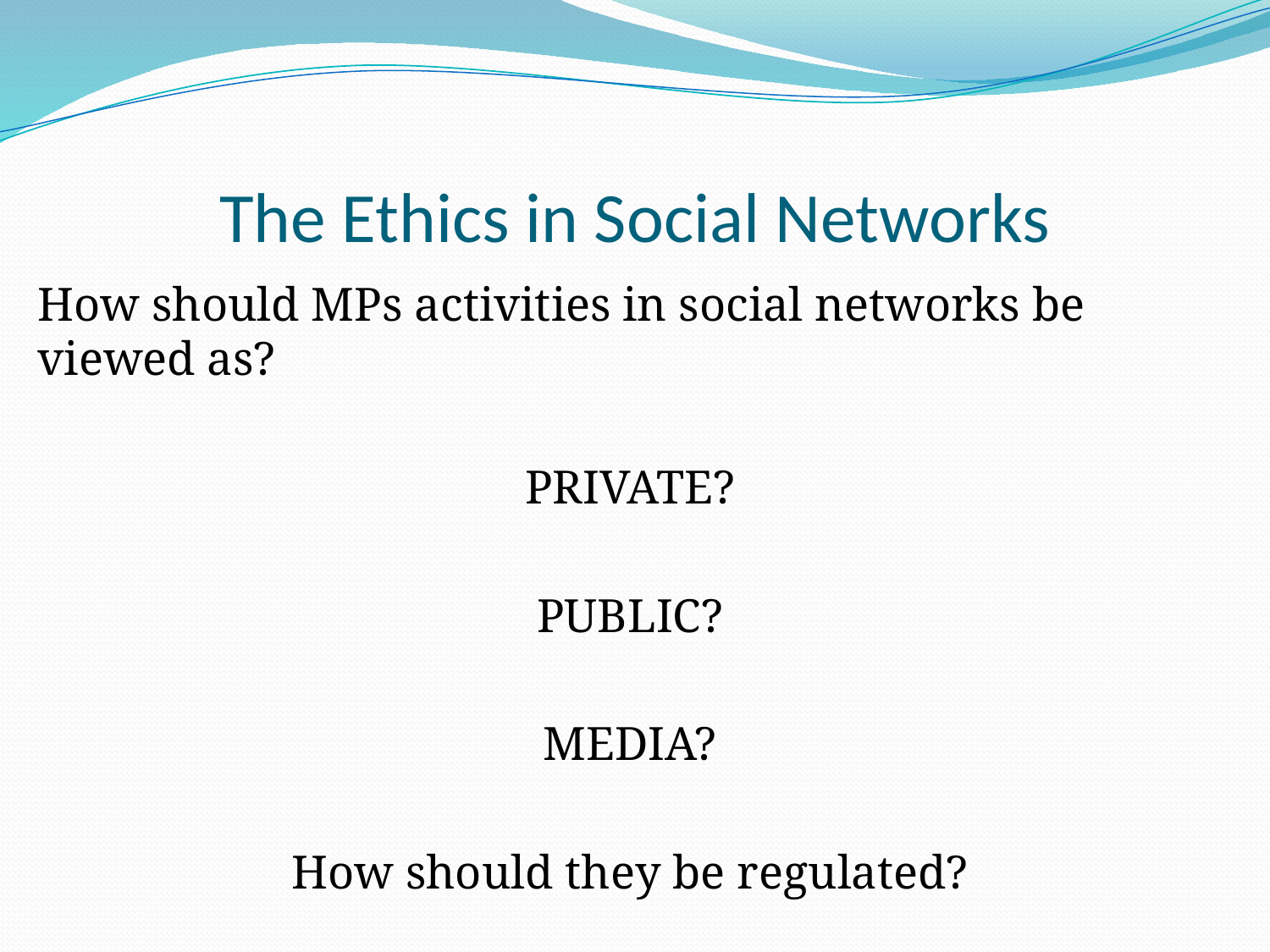

# The Ethics in Social Networks
How should MPs activities in social networks be viewed as?

PRIVATE?

PUBLIC?

MEDIA?

How should they be regulated?